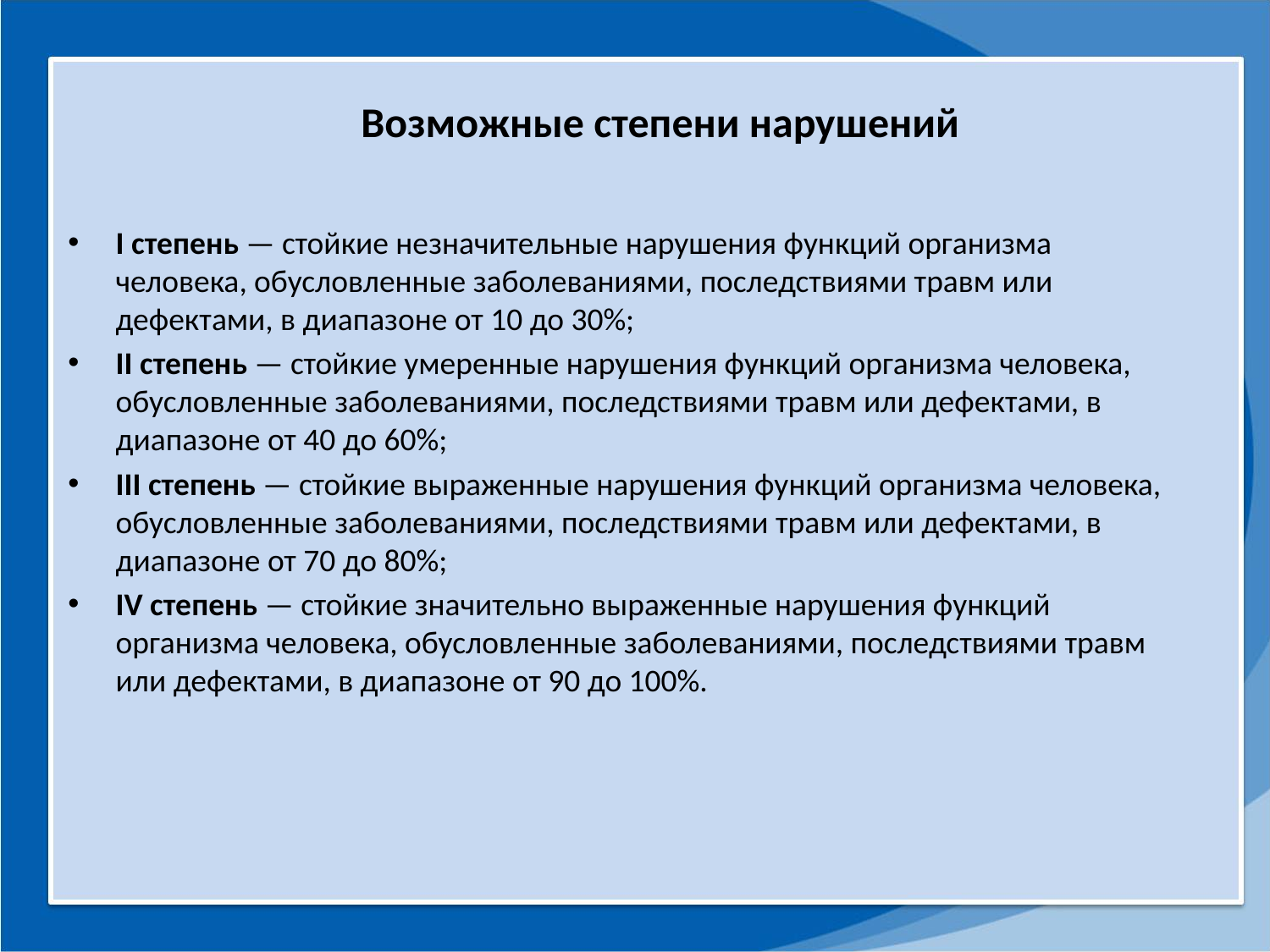

Возможные степени нарушений

I степень — стойкие незначительные нарушения функций организма человека, обусловленные заболеваниями, последствиями травм или дефектами, в диапазоне от 10 до 30%;
II степень — стойкие умеренные нарушения функций организма человека, обусловленные заболеваниями, последствиями травм или дефектами, в диапазоне от 40 до 60%;
III степень — стойкие выраженные нарушения функций организма человека, обусловленные заболеваниями, последствиями травм или дефектами, в диапазоне от 70 до 80%;
IV степень — стойкие значительно выраженные нарушения функций организма человека, обусловленные заболеваниями, последствиями травм или дефектами, в диапазоне от 90 до 100%.